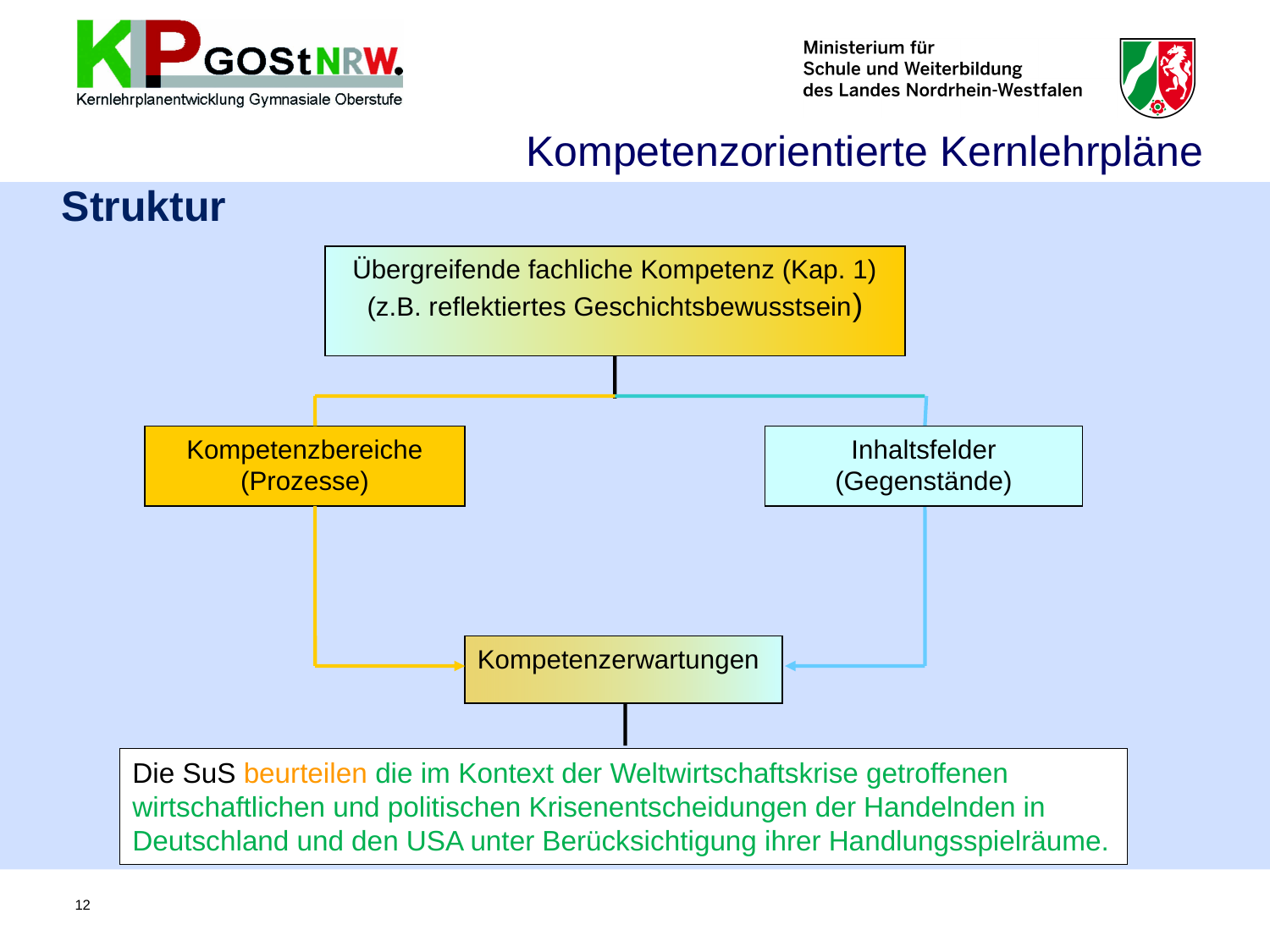

Kompetenzorientierte Kernlehrpläne
# Struktur
Übergreifende fachliche Kompetenz (Kap. 1)
(z.B. reflektiertes Geschichtsbewusstsein)

Kompetenzbereiche
(Prozesse)
Inhaltsfelder
(Gegenstände)

Kompetenzerwartungen

Die SuS beurteilen die im Kontext der Weltwirtschaftskrise getroffenen wirtschaftlichen und politischen Krisenentscheidungen der Handelnden in Deutschland und den USA unter Berücksichtigung ihrer Handlungsspielräume.
12